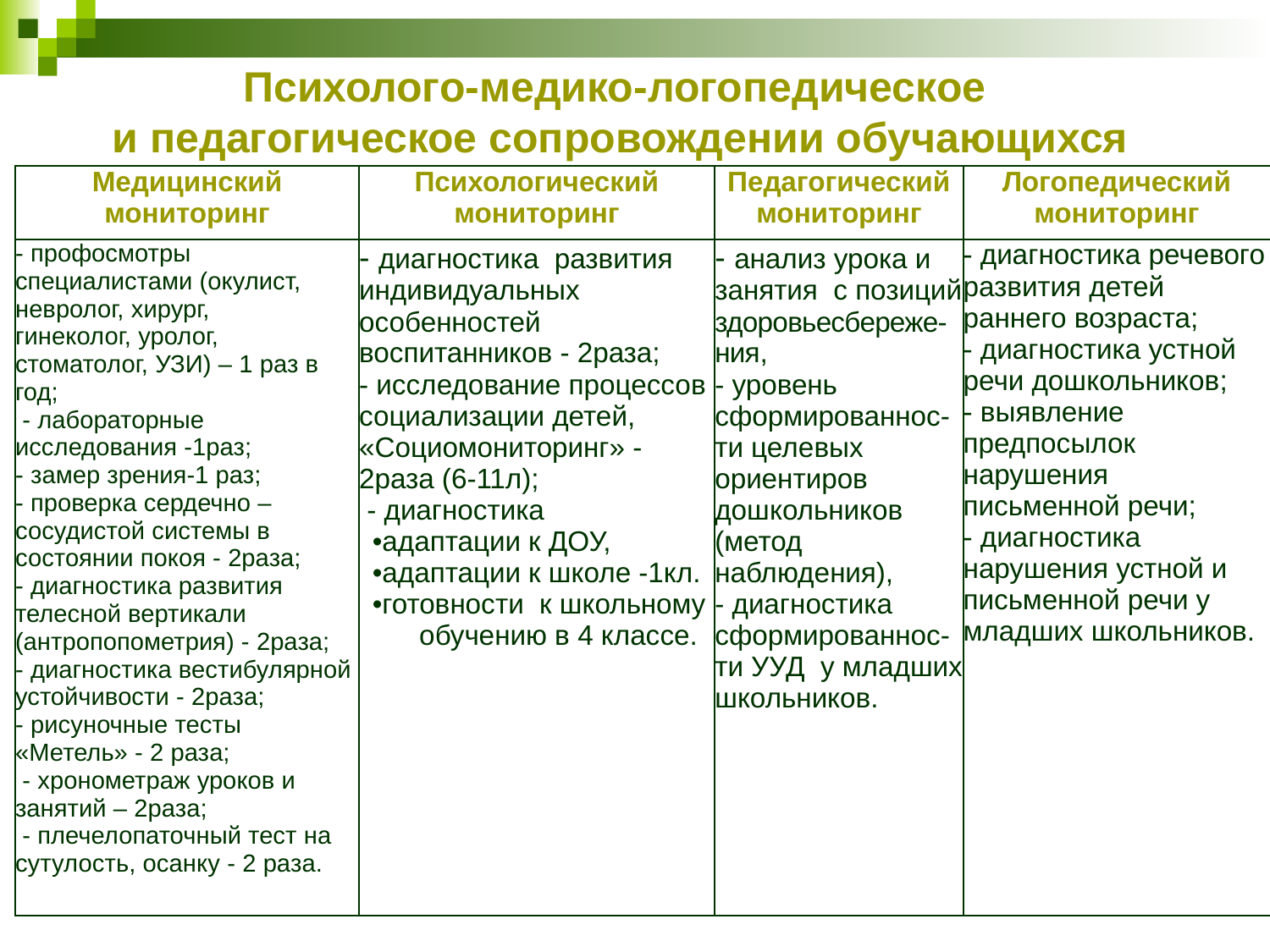

Психолого-медико-логопедическое
и педагогическое сопровождении обучающихся
| Медицинский мониторинг | Психологический мониторинг | Педагогический мониторинг | Логопедический мониторинг |
| --- | --- | --- | --- |
| - профосмотры специалистами (окулист, невролог, хирург, гинеколог, уролог, стоматолог, УЗИ) – 1 раз в год; - лабораторные исследования -1раз; - замер зрения-1 раз; - проверка сердечно – сосудистой системы в состоянии покоя - 2раза; - диагностика развития телесной вертикали (антропопометрия) - 2раза; - диагностика вестибулярной устойчивости - 2раза; - рисуночные тесты «Метель» - 2 раза; - хронометраж уроков и занятий – 2раза; - плечелопаточный тест на сутулость, осанку - 2 раза. | - диагностика развития индивидуальных особенностей воспитанников - 2раза; - исследование процессов социализации детей, «Социомониторинг» - 2раза (6-11л); - диагностика адаптации к ДОУ, адаптации к школе -1кл. готовности к школьному обучению в 4 классе. | - анализ урока и занятия с позиций здоровьесбереже-ния, - уровень сформированнос-ти целевых ориентиров дошкольников (метод наблюдения), - диагностика сформированнос-ти УУД у младших школьников. | - диагностика речевого развития детей раннего возраста; - диагностика устной речи дошкольников; - выявление предпосылок нарушения письменной речи; - диагностика нарушения устной и письменной речи у младших школьников. |